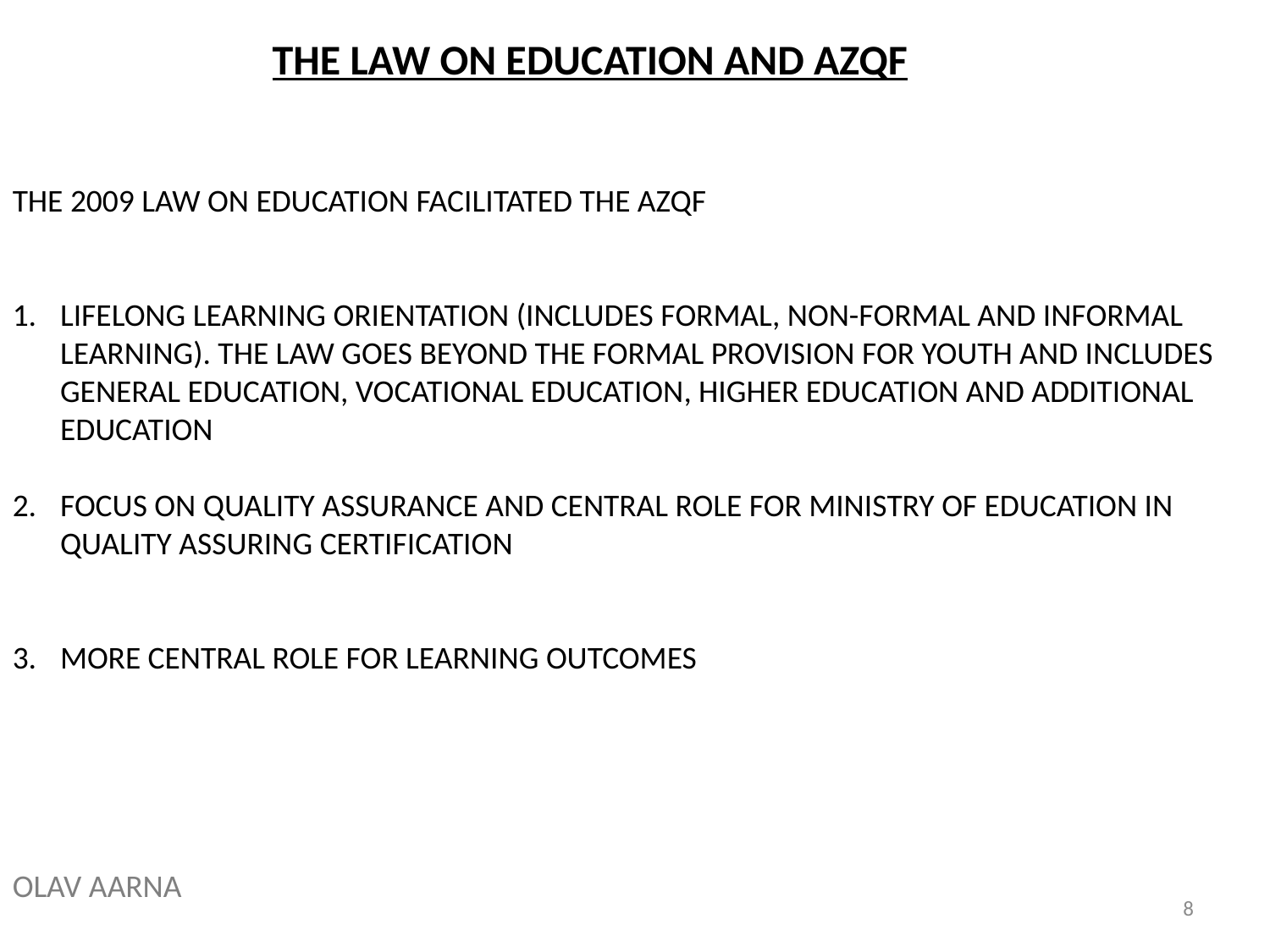

THE LAW ON EDUCATION AND AZQF

THE 2009 LAW ON EDUCATION FACILITATED THE AZQF

LIFELONG LEARNING ORIENTATION (INCLUDES FORMAL, NON-FORMAL AND INFORMAL LEARNING). THE LAW GOES BEYOND THE FORMAL PROVISION FOR YOUTH AND INCLUDES GENERAL EDUCATION, VOCATIONAL EDUCATION, HIGHER EDUCATION AND ADDITIONAL EDUCATION

FOCUS ON QUALITY ASSURANCE AND CENTRAL ROLE FOR MINISTRY OF EDUCATION IN QUALITY ASSURING CERTIFICATION

MORE CENTRAL ROLE FOR LEARNING OUTCOMES

OLAV AARNA
8